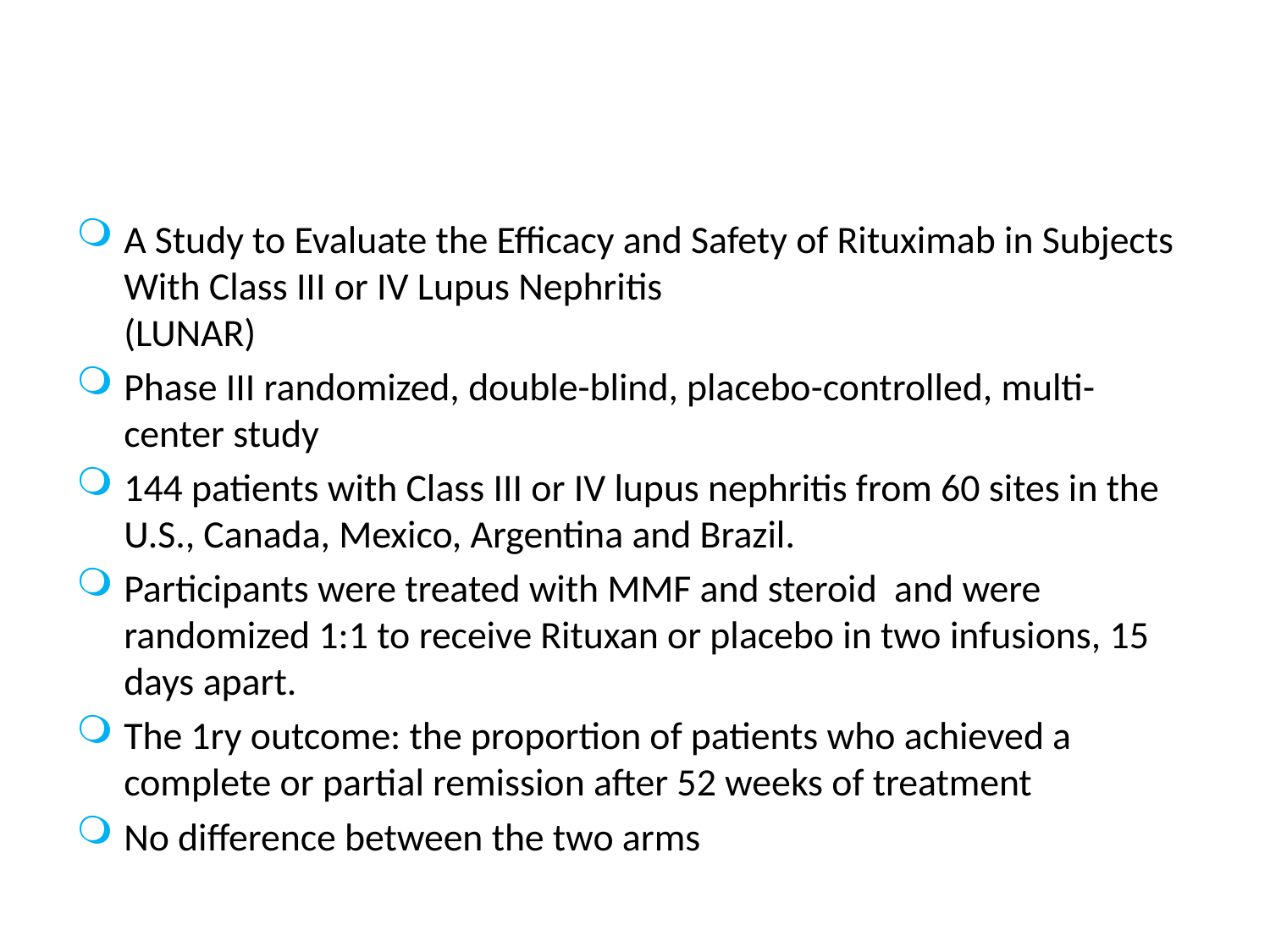

#
A Study to Evaluate the Efficacy and Safety of Rituximab in Subjects With Class III or IV Lupus Nephritis
(LUNAR)
Phase III randomized, double-blind, placebo-controlled, multi-center study
144 patients with Class III or IV lupus nephritis from 60 sites in the U.S., Canada, Mexico, Argentina and Brazil.
Participants were treated with MMF and steroid  and were randomized 1:1 to receive Rituxan or placebo in two infusions, 15 days apart.
The 1ry outcome: the proportion of patients who achieved a complete or partial remission after 52 weeks of treatment
No difference between the two arms